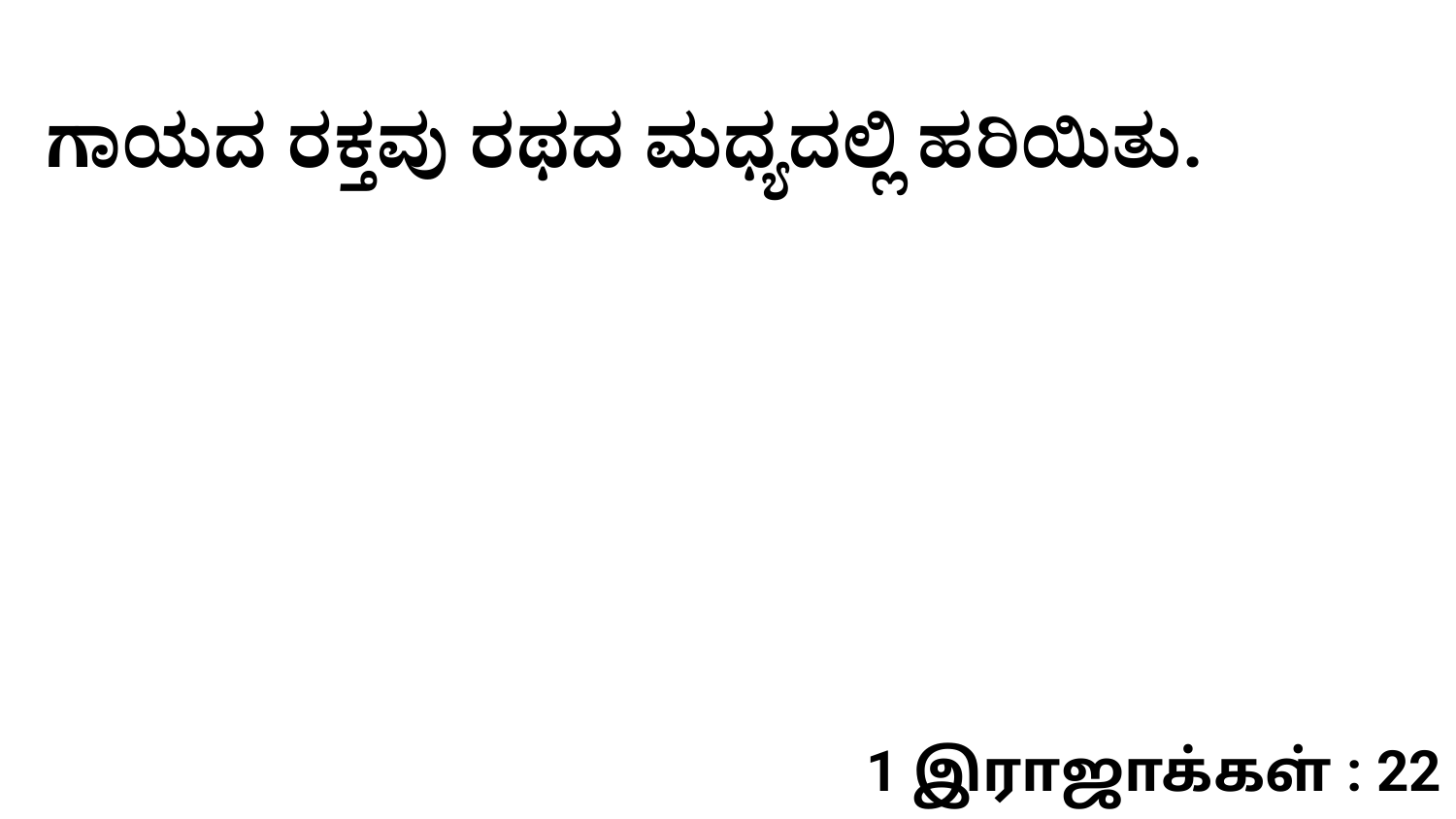

ಗಾಯದ ರಕ್ತವು ರಥದ ಮಧ್ಯದಲ್ಲಿ ಹರಿಯಿತು.
1 இராஜாக்கள் : 22